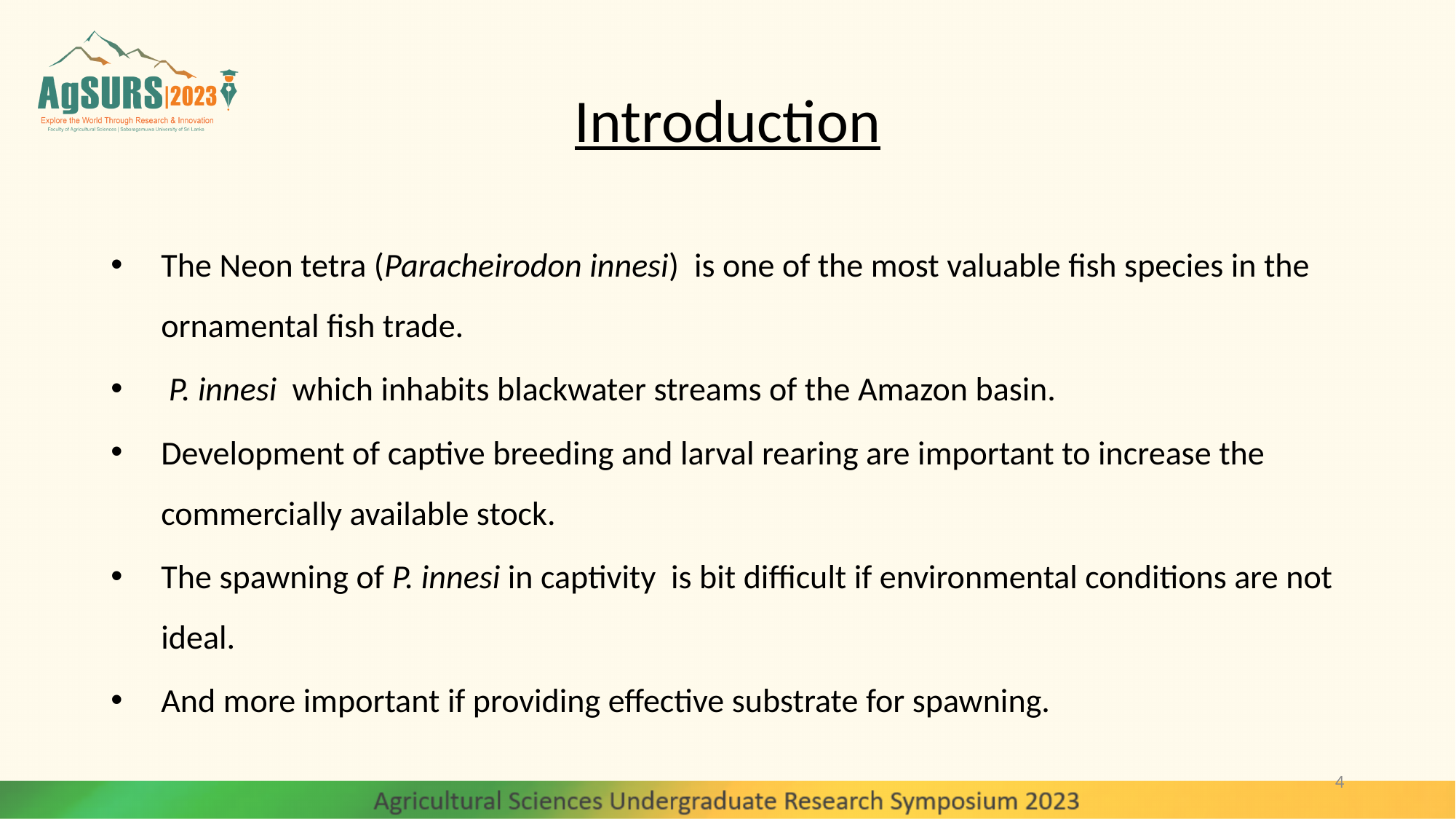

# Introduction
The Neon tetra (Paracheirodon innesi)  is one of the most valuable fish species in the ornamental fish trade.
 P. innesi  which inhabits blackwater streams of the Amazon basin.
Development of captive breeding and larval rearing are important to increase the commercially available stock.
The spawning of P. innesi in captivity  is bit difficult if environmental conditions are not ideal.
And more important if providing effective substrate for spawning.

4